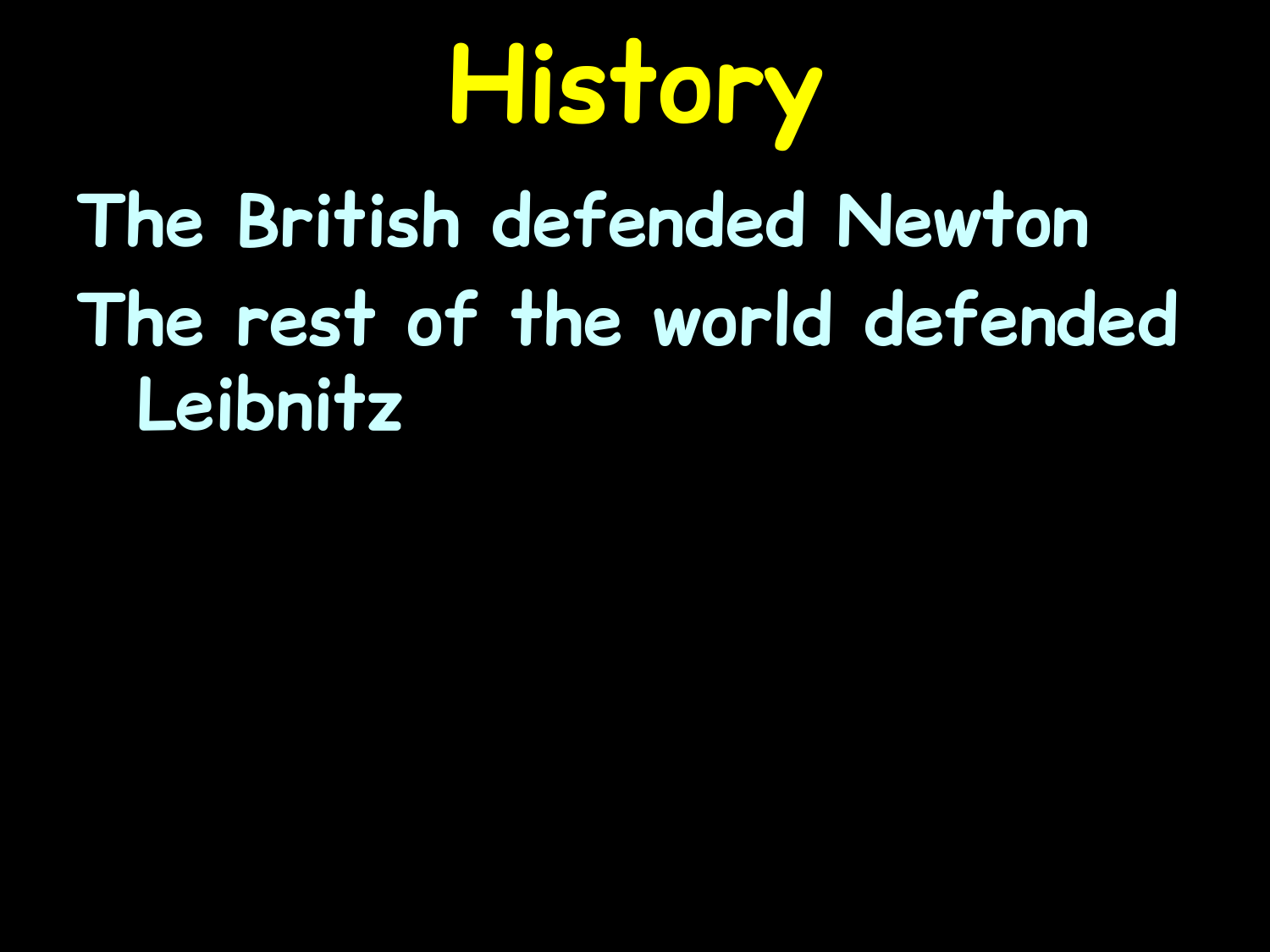

# History
The British defended Newton
The rest of the world defended
  Leibnitz